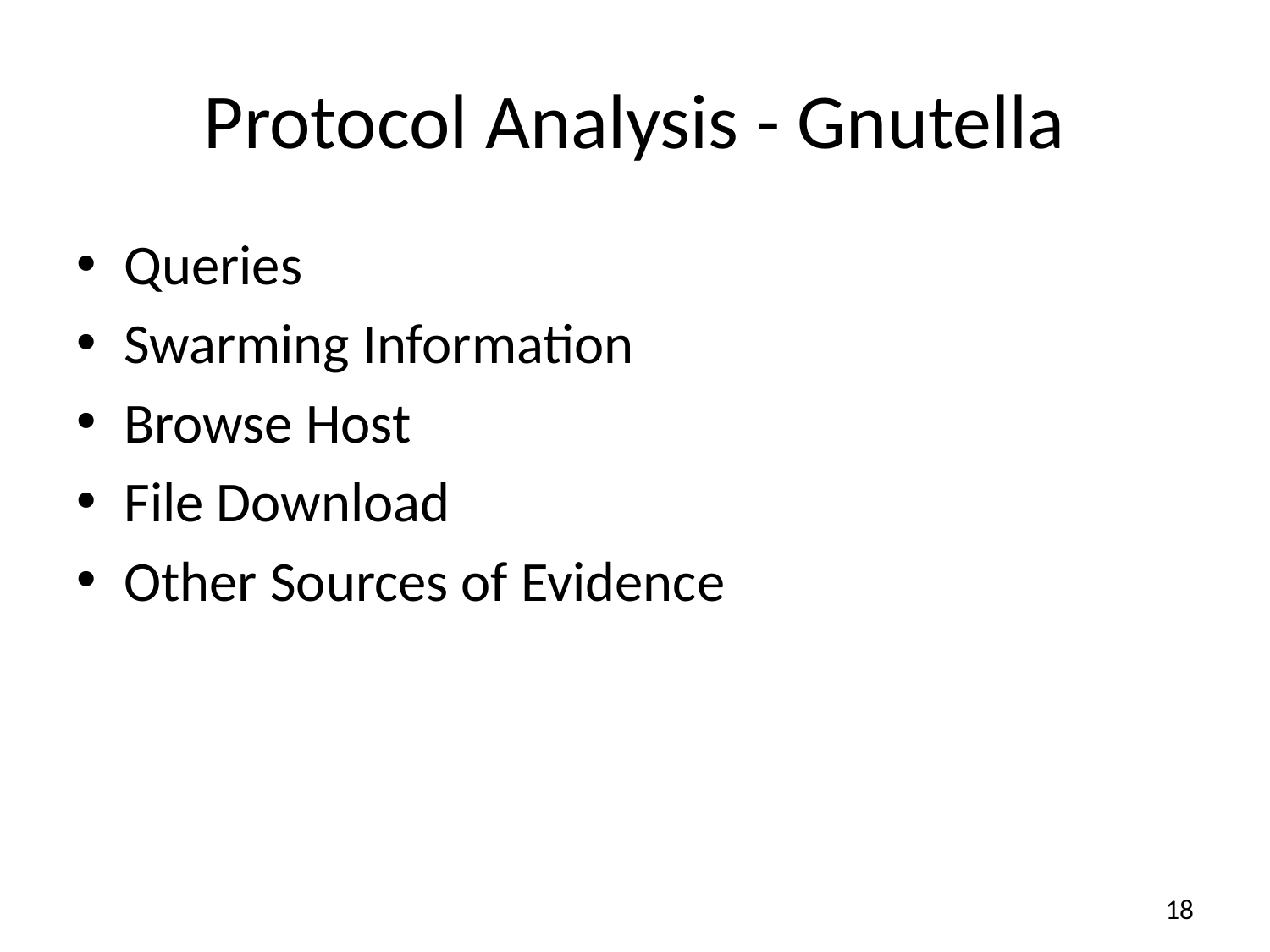

# Protocol Analysis - Gnutella
Queries
Swarming Information
Browse Host
File Download
Other Sources of Evidence
18